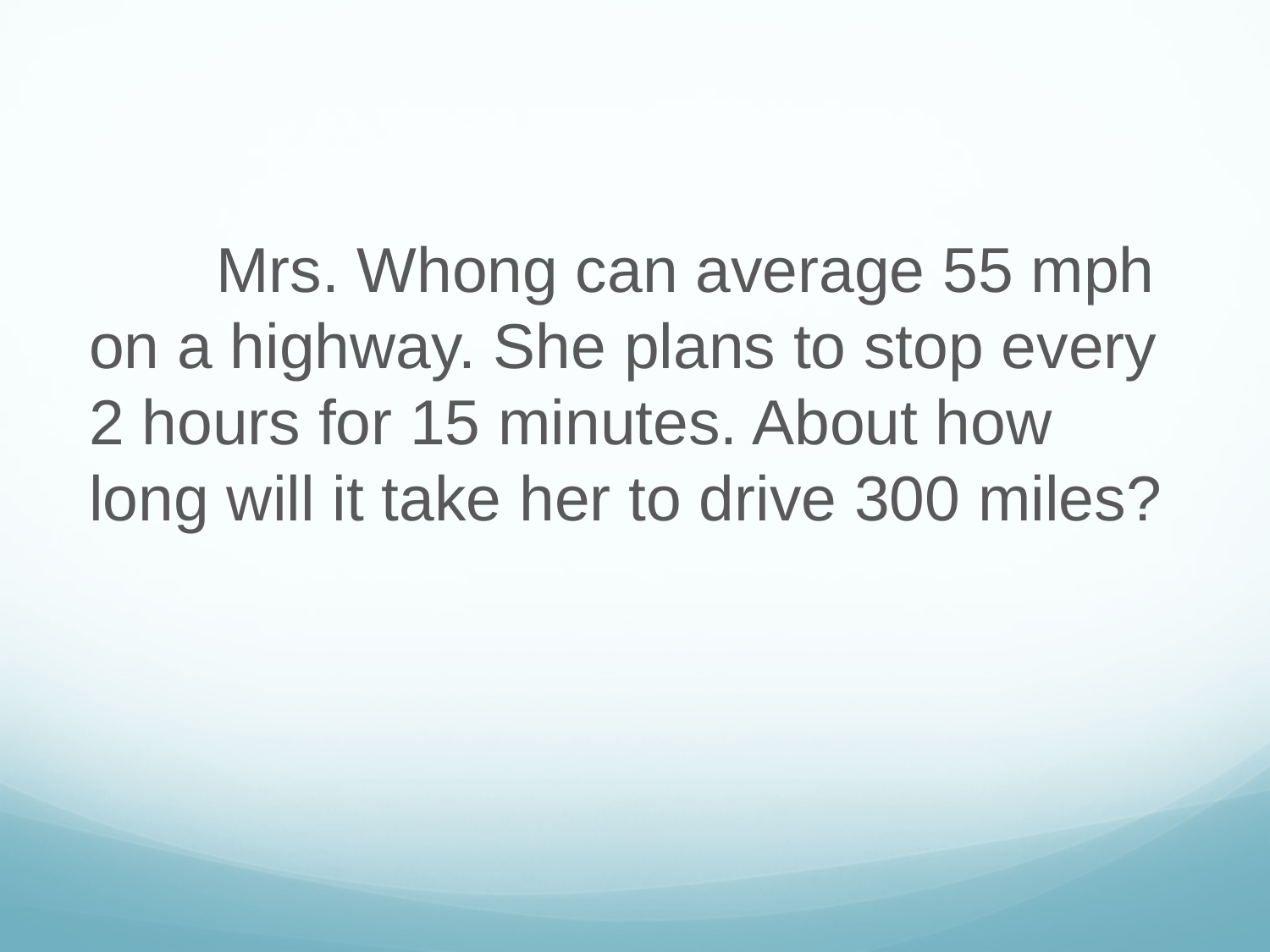

Mrs. Whong can average 55 mph on a highway. She plans to stop every 2 hours for 15 minutes. About how long will it take her to drive 300 miles?